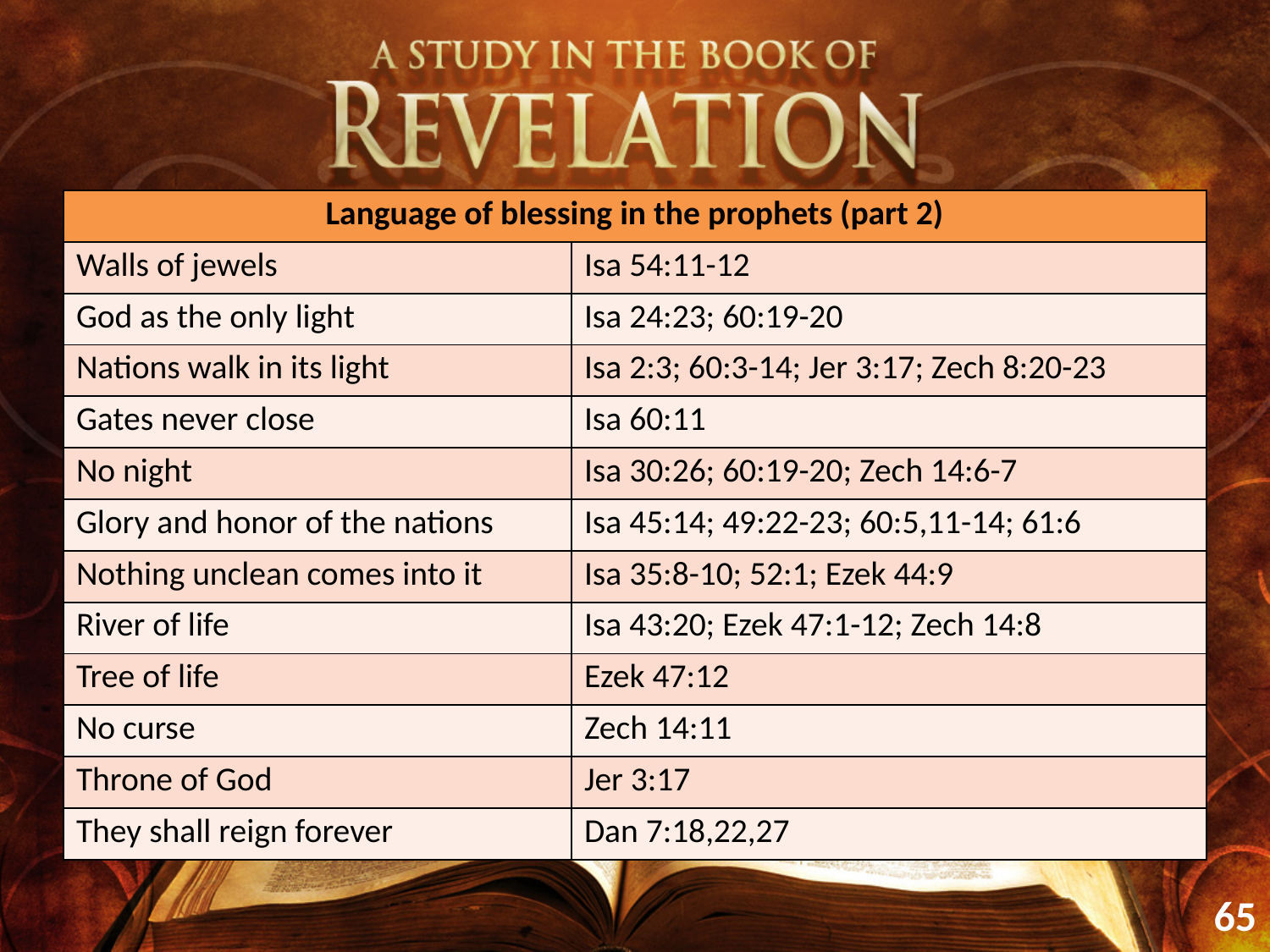

| Language of blessing in the prophets (part 2) |  |
| --- | --- |
| Walls of jewels | Isa 54:11-12 |
| God as the only light | Isa 24:23; 60:19-20 |
| Nations walk in its light | Isa 2:3; 60:3-14; Jer 3:17; Zech 8:20-23 |
| Gates never close | Isa 60:11 |
| No night | Isa 30:26; 60:19-20; Zech 14:6-7 |
| Glory and honor of the nations | Isa 45:14; 49:22-23; 60:5,11-14; 61:6 |
| Nothing unclean comes into it | Isa 35:8-10; 52:1; Ezek 44:9 |
| River of life | Isa 43:20; Ezek 47:1-12; Zech 14:8 |
| Tree of life | Ezek 47:12 |
| No curse | Zech 14:11 |
| Throne of God | Jer 3:17 |
| They shall reign forever | Dan 7:18,22,27 |
65